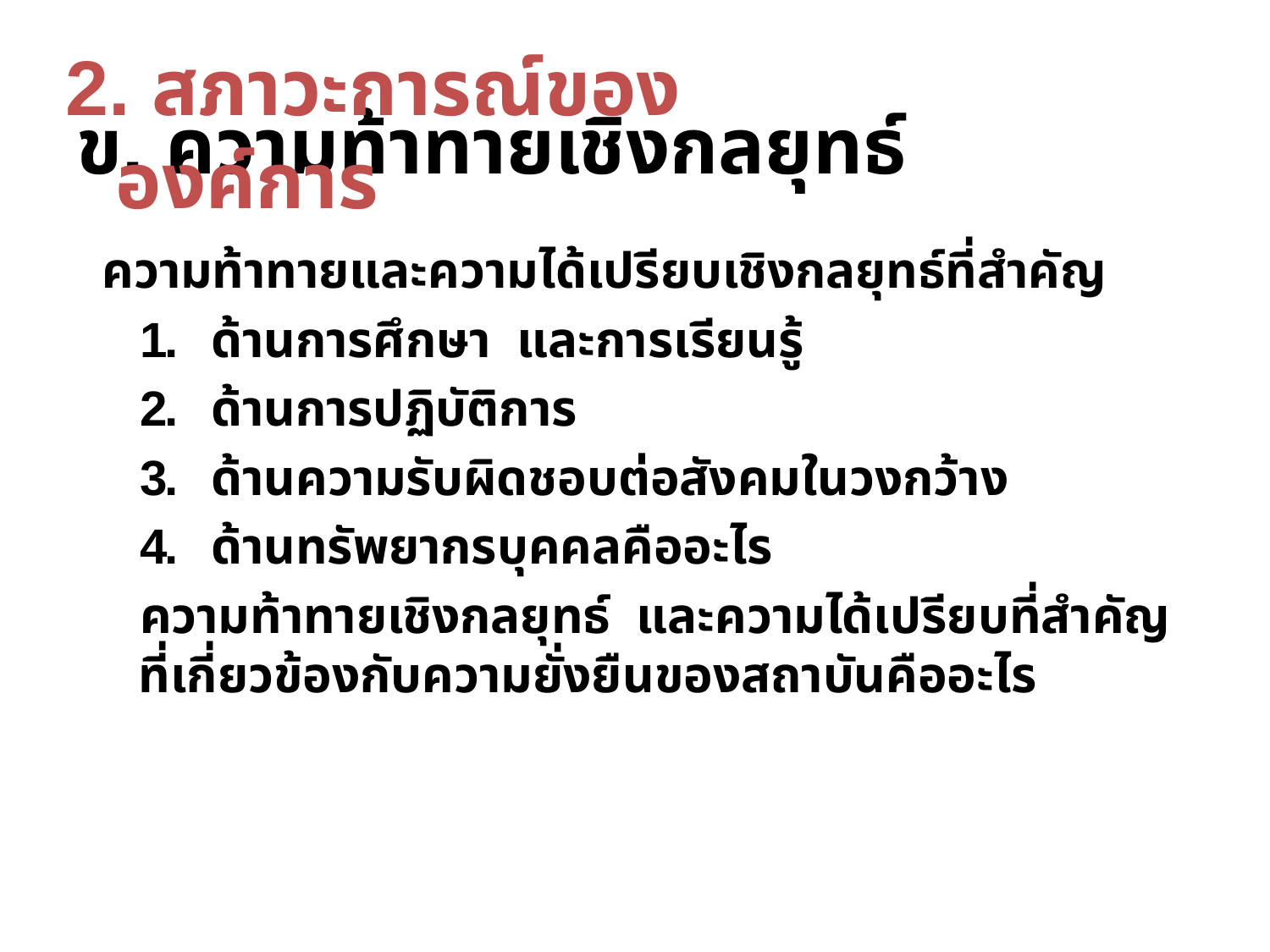

2. สภาวะการณ์ขององค์การ
# ข. ความท้าทายเชิงกลยุทธ์
  ความท้าทายและความได้เปรียบเชิงกลยุทธ์ที่สำคัญ
ด้านการศึกษา  และการเรียนรู้
ด้านการปฏิบัติการ
ด้านความรับผิดชอบต่อสังคมในวงกว้าง
ด้านทรัพยากรบุคคลคืออะไร
ความท้าทายเชิงกลยุทธ์  และความได้เปรียบที่สำคัญที่เกี่ยวข้องกับความยั่งยืนของสถาบันคืออะไร